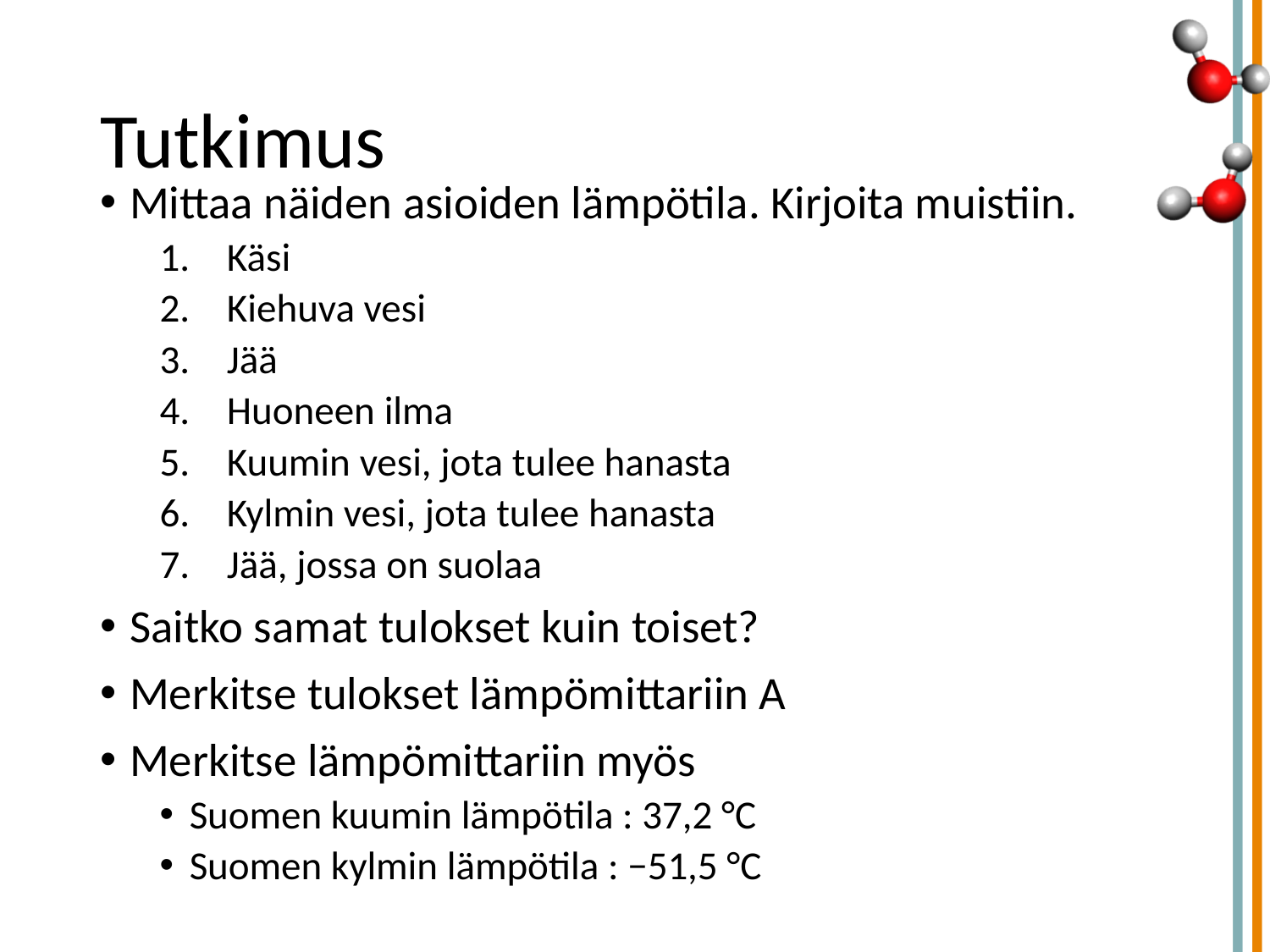

# Tutkimus
Mittaa näiden asioiden lämpötila. Kirjoita muistiin.
Käsi
Kiehuva vesi
Jää
Huoneen ilma
Kuumin vesi, jota tulee hanasta
Kylmin vesi, jota tulee hanasta
Jää, jossa on suolaa
Saitko samat tulokset kuin toiset?
Merkitse tulokset lämpömittariin A
Merkitse lämpömittariin myös
Suomen kuumin lämpötila : 37,2 °C
Suomen kylmin lämpötila : −51,5 °C